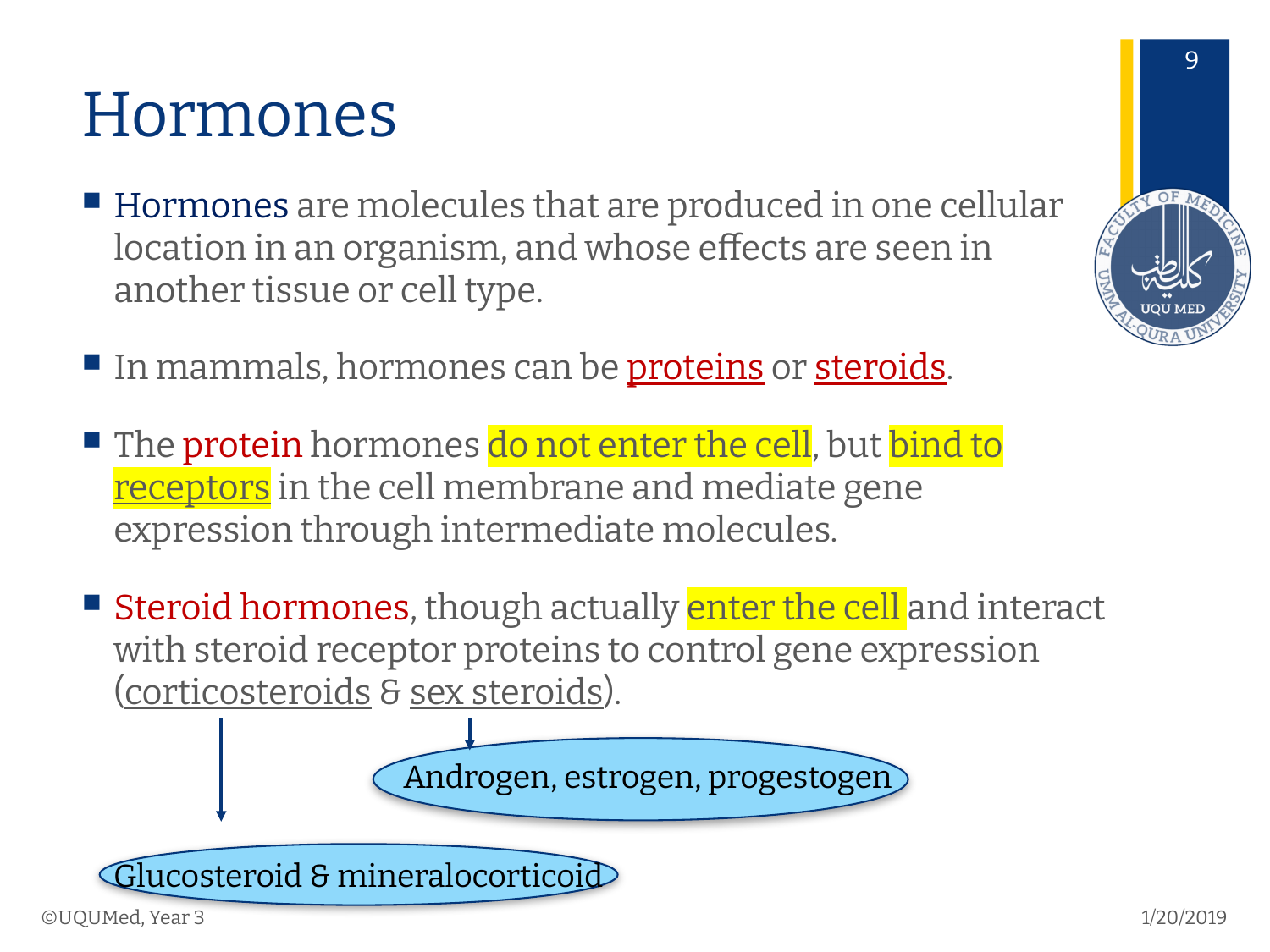

9
# Hormones
Hormones are molecules that are produced in one cellular location in an organism, and whose effects are seen in another tissue or cell type.
In mammals, hormones can be proteins or steroids.
The protein hormones do not enter the cell, but bind to receptors in the cell membrane and mediate gene expression through intermediate molecules.
Steroid hormones, though actually enter the cell and interact with steroid receptor proteins to control gene expression (corticosteroids & sex steroids).

Androgen, estrogen, progestogen

Glucosteroid & mineralocorticoid
©UQUMed, Year 3
1/20/2019